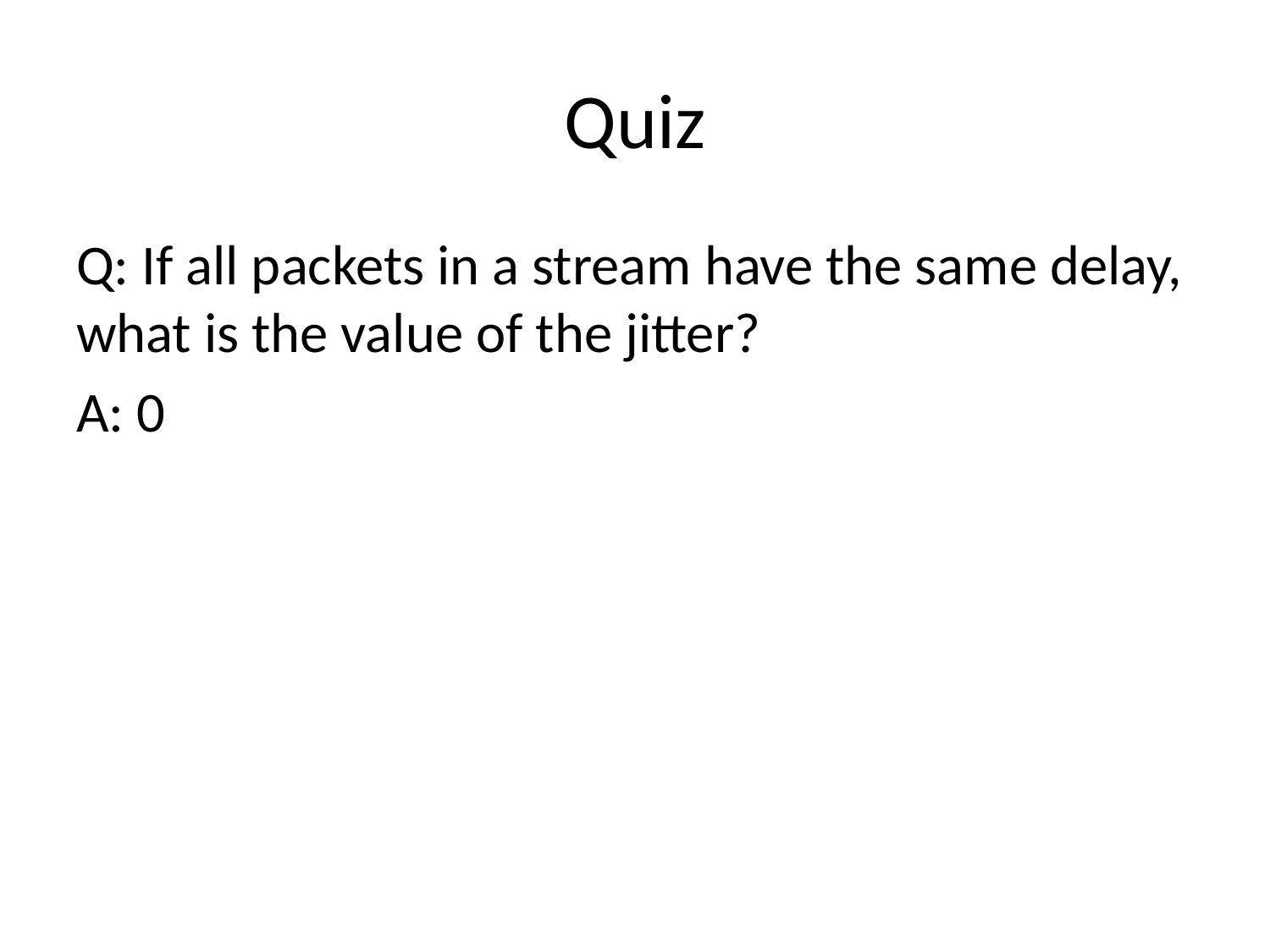

# Quiz
Q: If all packets in a stream have the same delay, what is the value of the jitter?
A: 0